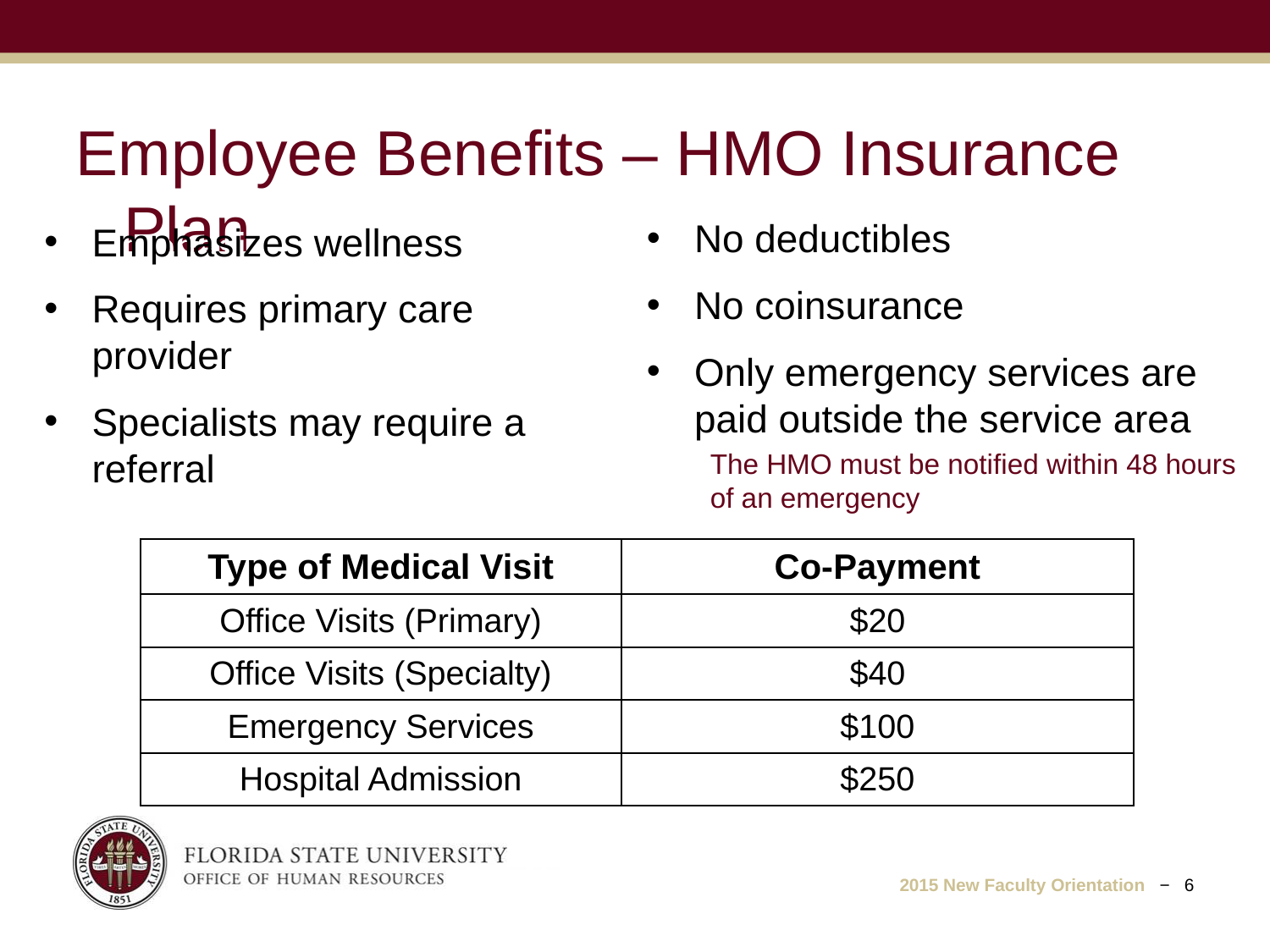

Employee Benefits – HMO Insurance Plan
No deductibles

No coinsurance

Only emergency services are paid outside the service area
The HMO must be notified within 48 hours of an emergency
Emphasizes wellness

Requires primary care provider

Specialists may require a referral

| Type of Medical Visit | Co-Payment |
| --- | --- |
| Office Visits (Primary) | $20 |
| Office Visits (Specialty) | $40 |
| Emergency Services | $100 |
| Hospital Admission | $250 |